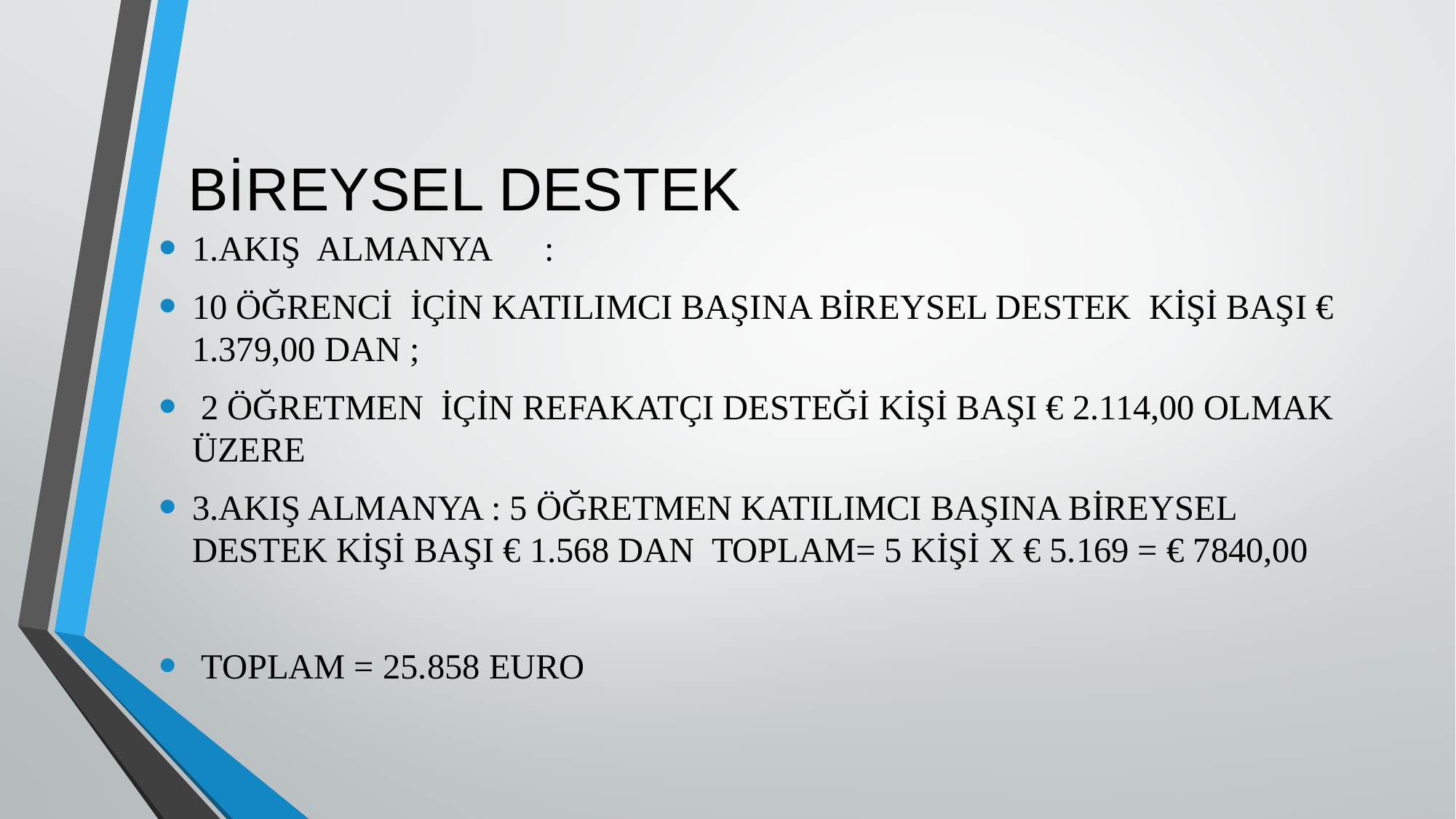

# BİREYSEL DESTEK
1.AKIŞ  ALMANYA      :
10 ÖĞRENCİ  İÇİN KATILIMCI BAŞINA BİREYSEL DESTEK  KİŞİ BAŞI € 1.379,00 DAN ;
 2 ÖĞRETMEN  İÇİN REFAKATÇI DESTEĞİ KİŞİ BAŞI € 2.114,00 OLMAK ÜZERE
3.AKIŞ ALMANYA : 5 ÖĞRETMEN KATILIMCI BAŞINA BİREYSEL DESTEK KİŞİ BAŞI € 1.568 DAN  TOPLAM= 5 KİŞİ X € 5.169 = € 7840,00

 TOPLAM = 25.858 EURO